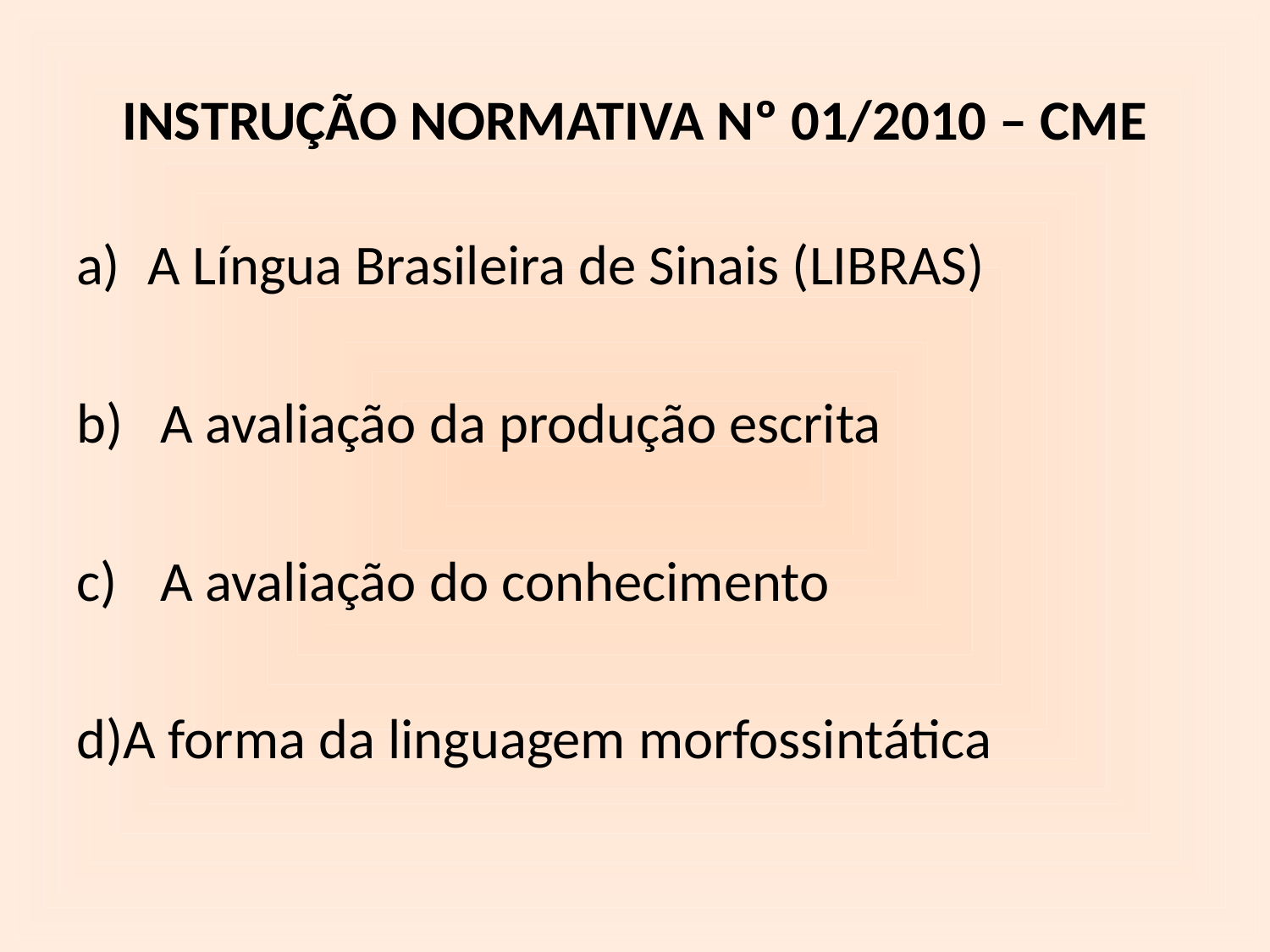

# INSTRUÇÃO NORMATIVA Nº 01/2010 – CME
A Língua Brasileira de Sinais (LIBRAS)

 A avaliação da produção escrita

 A avaliação do conhecimento

d)A forma da linguagem morfossintática